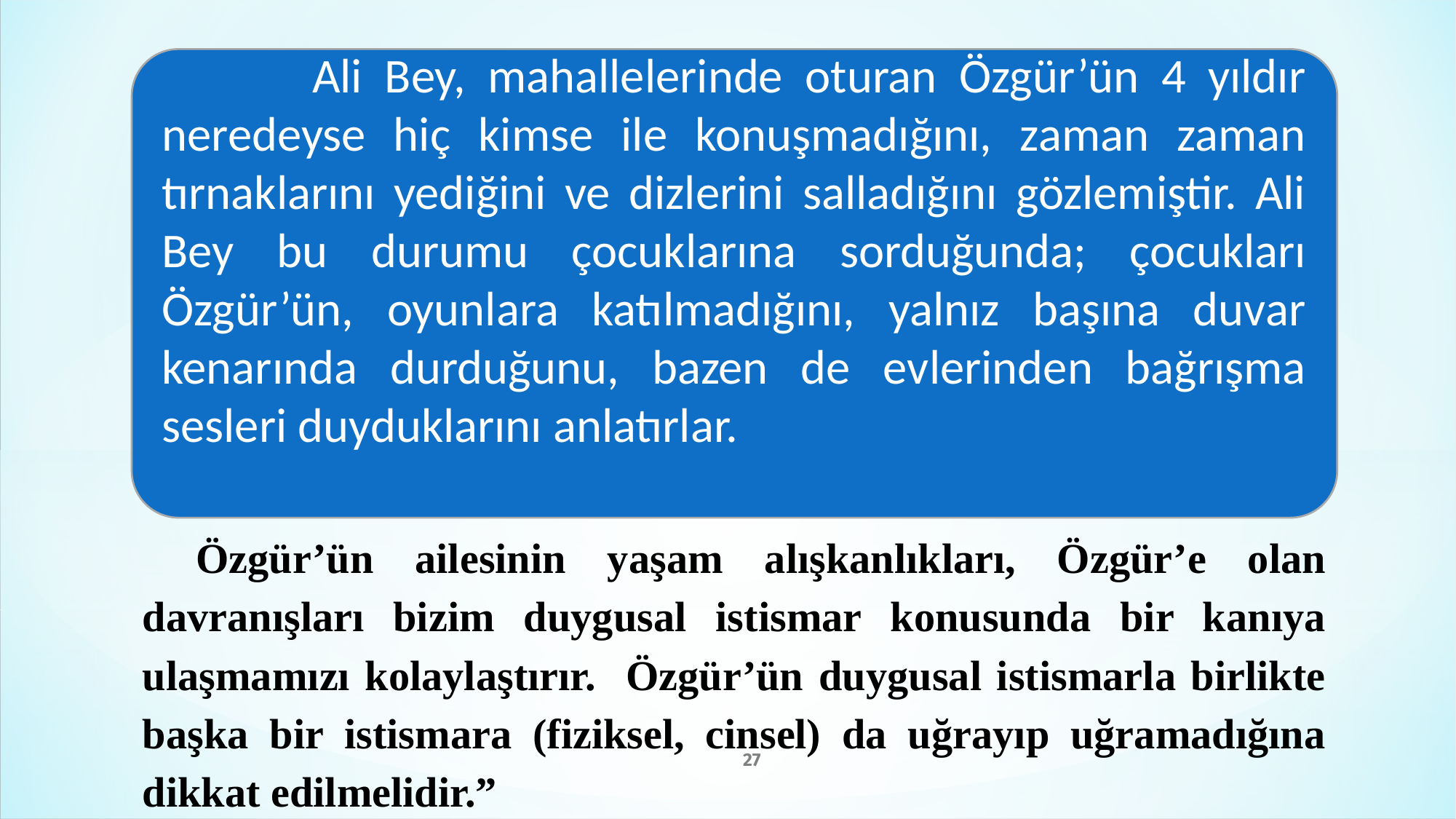

Ali Bey, mahallelerinde oturan Özgür’ün 4 yıldır neredeyse hiç kimse ile konuşmadığını, zaman zaman tırnaklarını yediğini ve dizlerini salladığını gözlemiştir. Ali Bey bu durumu çocuklarına sorduğunda; çocukları Özgür’ün, oyunlara katılmadığını, yalnız başına duvar kenarında durduğunu, bazen de evlerinden bağrışma sesleri duyduklarını anlatırlar.

Özgür’ün ailesinin yaşam alışkanlıkları, Özgür’e olan davranışları bizim duygusal istismar konusunda bir kanıya ulaşmamızı kolaylaştırır.  Özgür’ün duygusal istismarla birlikte başka bir istismara (fiziksel, cinsel) da uğrayıp uğramadığına dikkat edilmelidir.”
27